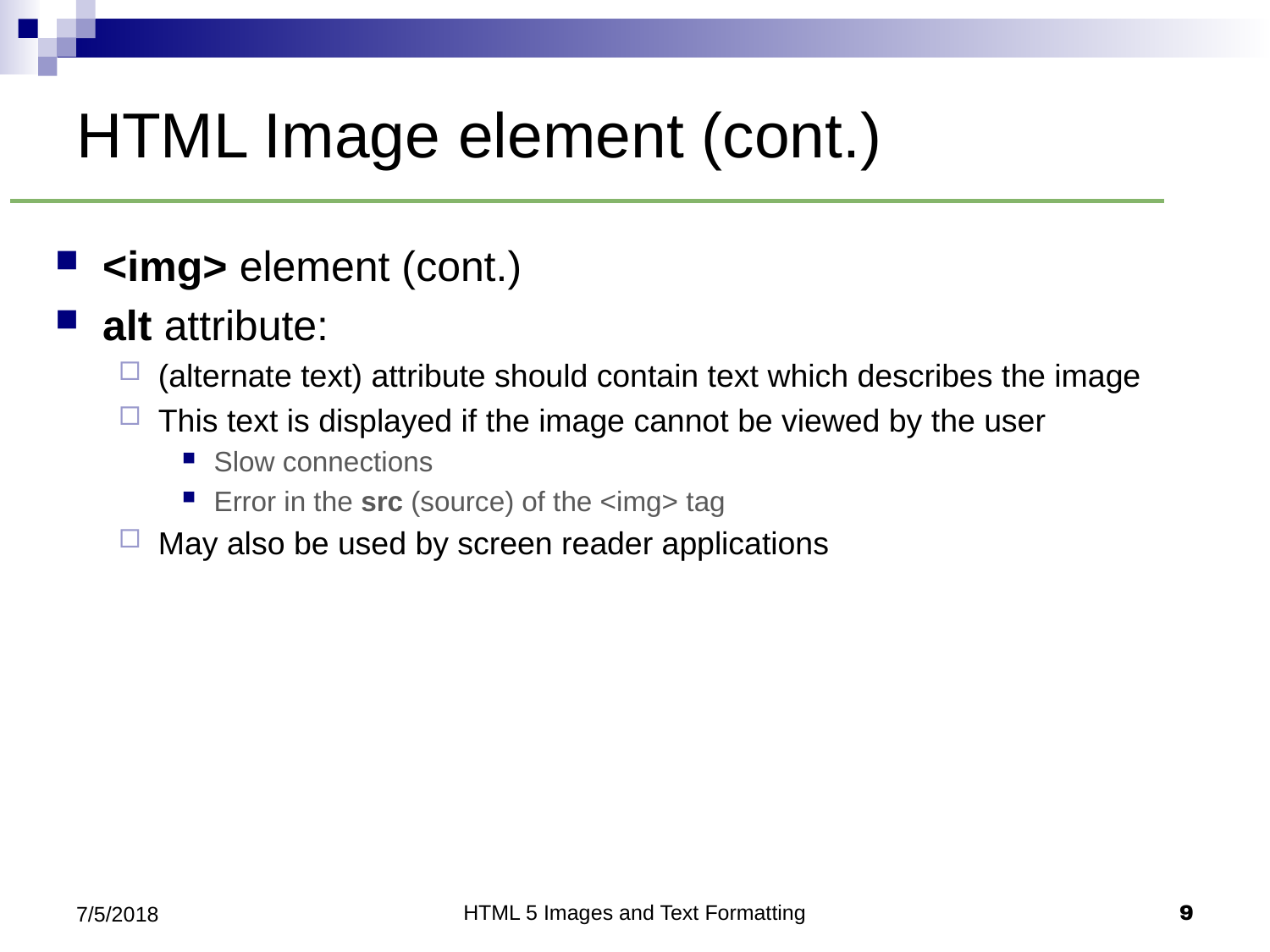

# HTML Image element (cont.)
<img> element (cont.)
alt attribute:
(alternate text) attribute should contain text which describes the image
This text is displayed if the image cannot be viewed by the user
Slow connections
Error in the src (source) of the <img> tag
May also be used by screen reader applications
7/5/2018
HTML 5 Images and Text Formatting
9